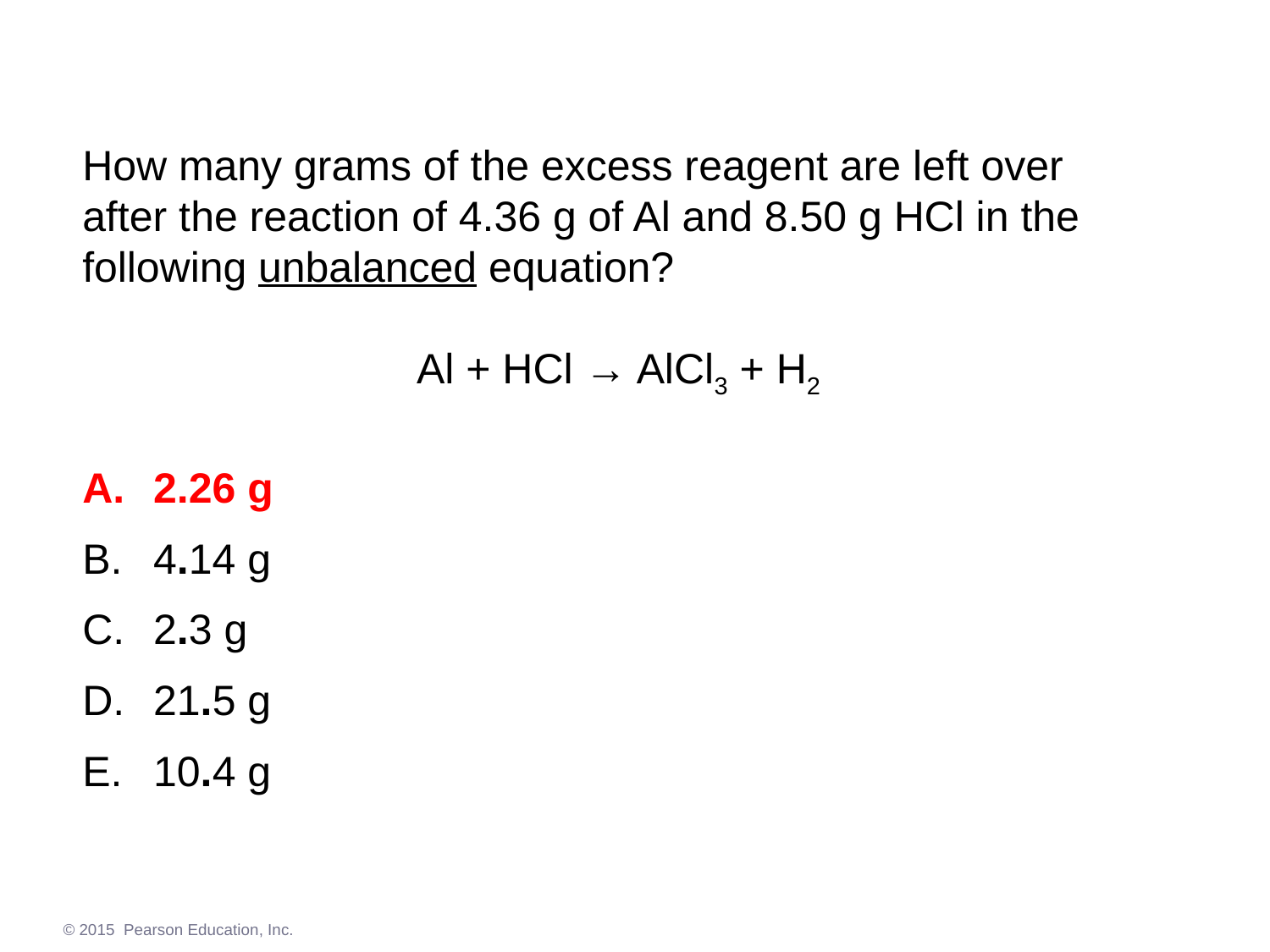

How many grams of the excess reagent are left over after the reaction of 4.36 g of Al and 8.50 g HCl in the following unbalanced equation?
 		       Al + HCl → AlCl3 + H2
2.26 g
4.14 g
2.3 g
21.5 g
10.4 g